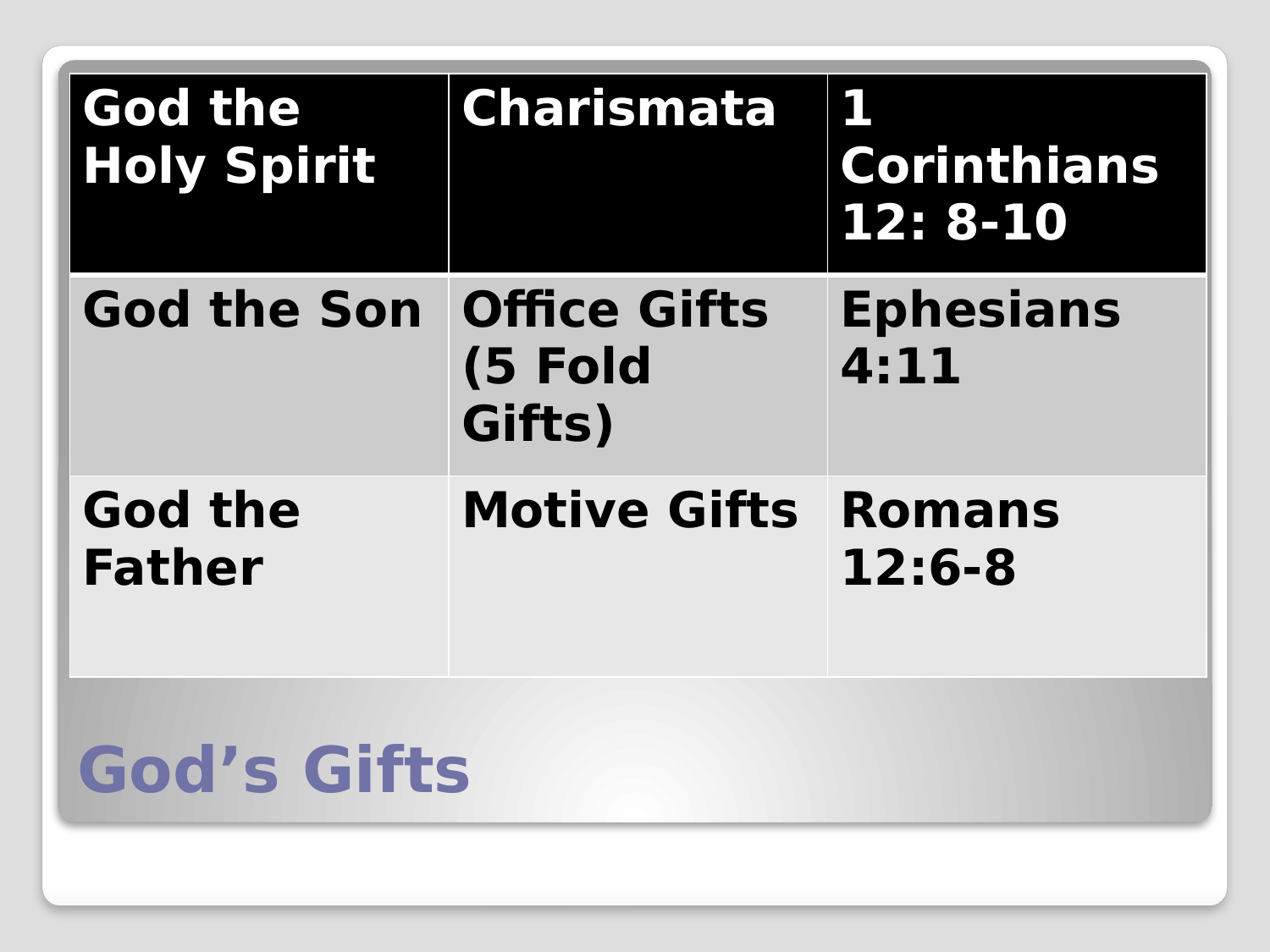

| God the Holy Spirit | Charismata | 1 Corinthians 12: 8-10 |
| --- | --- | --- |
| God the Son | Office Gifts (5 Fold Gifts) | Ephesians 4:11 |
| God the Father | Motive Gifts | Romans 12:6-8 |
# God’s Gifts